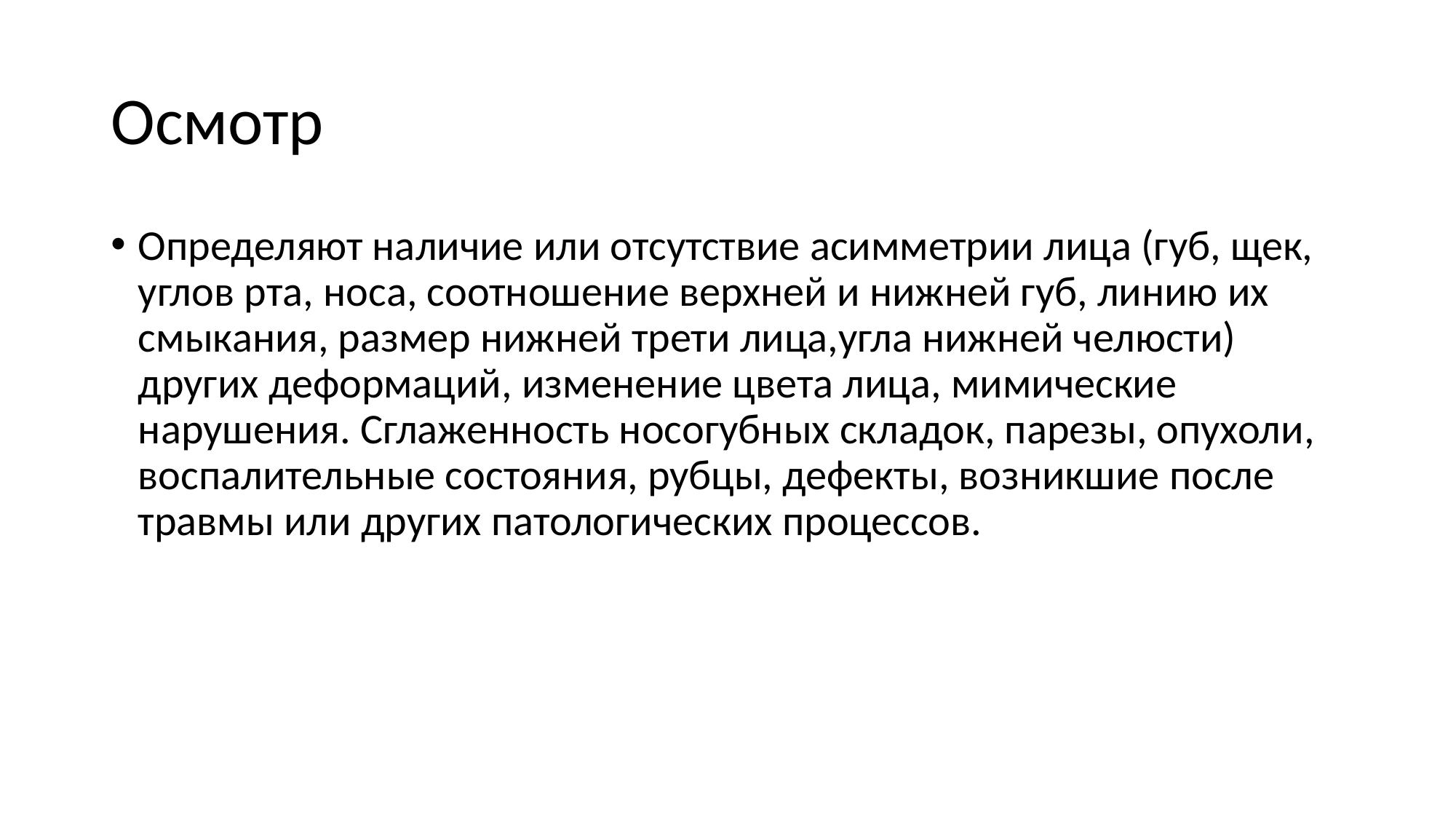

# Осмотр
Определяют наличие или отсутствие асимметрии лица (губ, щек, углов рта, носа, соотношение верхней и нижней губ, линию их смыкания, размер нижней трети лица,угла нижней челюсти) других деформаций, изменение цвета лица, мимические нарушения. Сглаженность носогубных складок, парезы, опухоли, воспалительные состояния, рубцы, дефекты, возникшие после травмы или других патологических процессов.